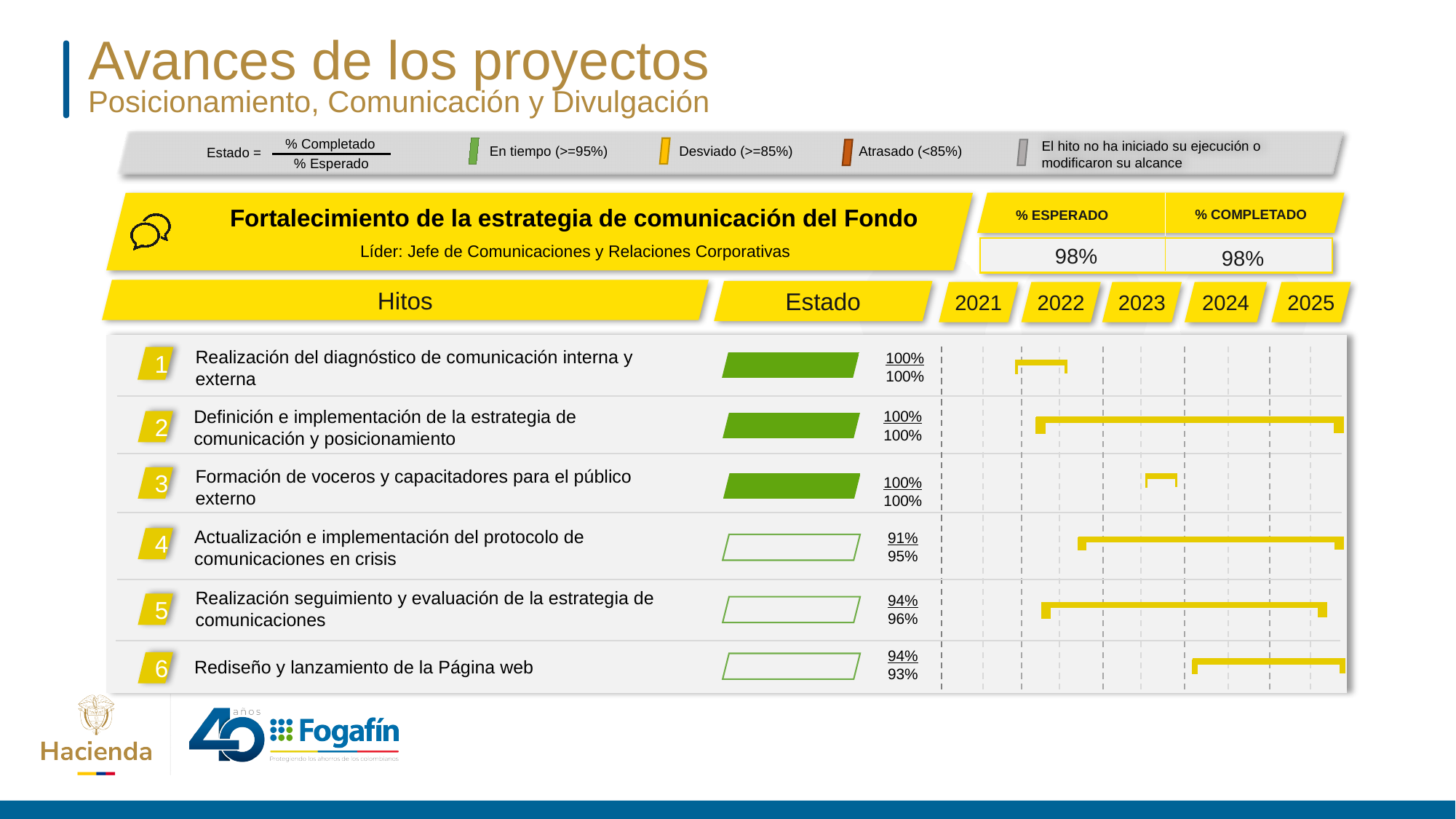

Avances de los proyectos
Posicionamiento, Comunicación y Divulgación

% Completado
Desviado (>=85%)
En tiempo (>=95%)
Atrasado (<85%)
Estado =

El hito no ha iniciado su ejecución o modificaron su alcance
% Esperado

Fortalecimiento de la estrategia de comunicación del Fondo
% COMPLETADO
% ESPERADO

Líder: Jefe de Comunicaciones y Relaciones Corporativas

98%
98%
Hitos
Estado
2021
2022
2023
2024
2025

Realización del diagnóstico de comunicación interna y externa
100%
100%
1

Definición e implementación de la estrategia de comunicación y posicionamiento
100%
100%
2

Formación de voceros y capacitadores para el público externo
3
100%
100%

Actualización e implementación del protocolo de comunicaciones en crisis
91%
95%
4

Realización seguimiento y evaluación de la estrategia de comunicaciones
94%
96%
5

Rediseño y lanzamiento de la Página web
94%
93%
6